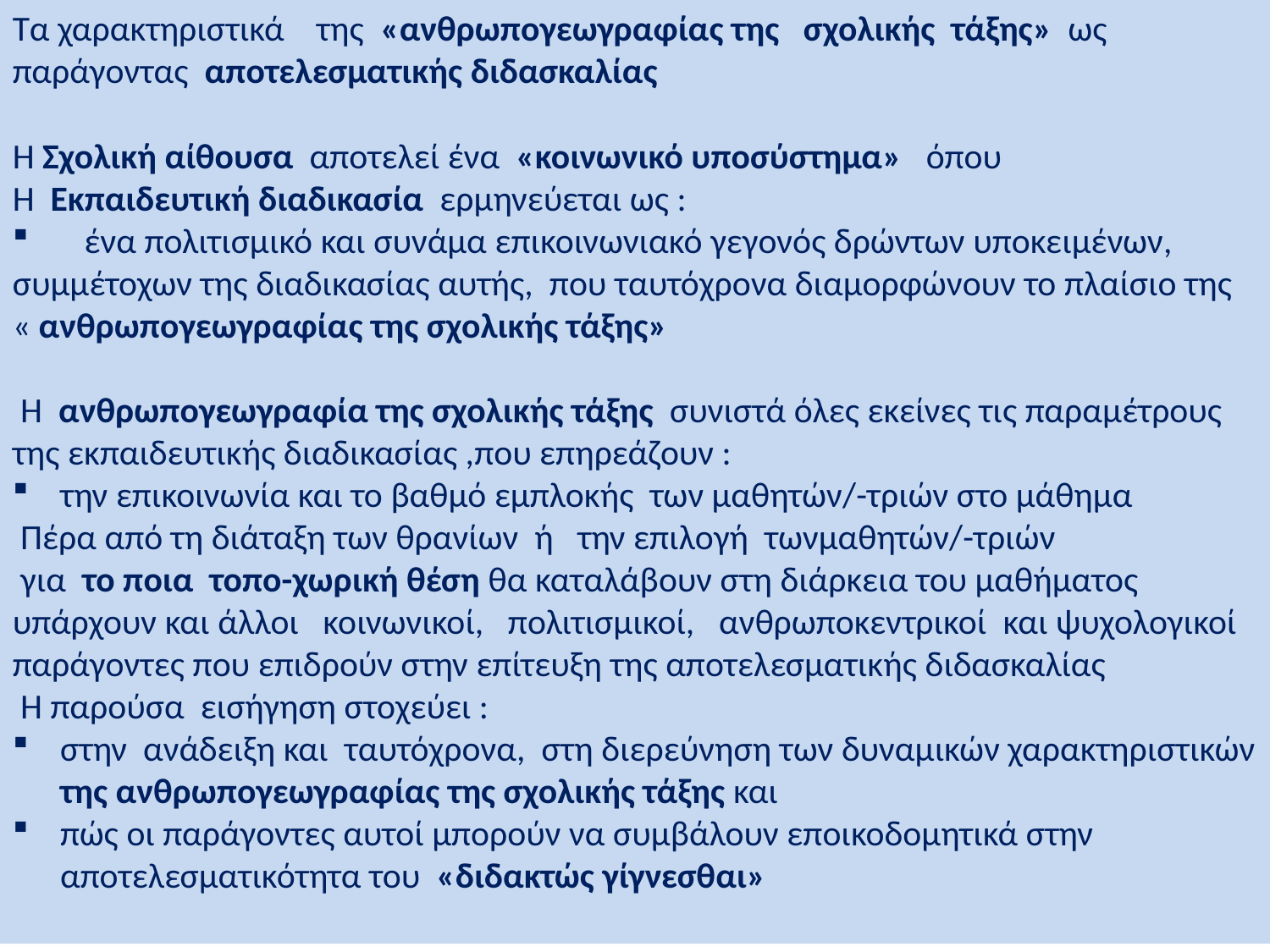

Τα χαρακτηριστικά    της  «ανθρωπογεωγραφίας της   σχολικής  τάξης»  ως παράγοντας  αποτελεσματικής διδασκαλίας

Η Σχολική αίθουσα  αποτελεί ένα  «κοινωνικό υποσύστημα»   όπου
Η  Εκπαιδευτική διαδικασία  ερμηνεύεται ως :
   ένα πολιτισμικό και συνάμα επικοινωνιακό γεγονός δρώντων υποκειμένων,
συμμέτοχων της διαδικασίας αυτής,  που ταυτόχρονα διαμορφώνουν το πλαίσιο της « ανθρωπογεωγραφίας της σχολικής τάξης»

 Η  ανθρωπογεωγραφία της σχολικής τάξης  συνιστά όλες εκείνες τις παραμέτρους της εκπαιδευτικής διαδικασίας ,που επηρεάζουν :
την επικοινωνία και το βαθμό εμπλοκής  των μαθητών/-τριών στο μάθημα
 Πέρα από τη διάταξη των θρανίων  ή   την επιλογή  τωνμαθητών/-τριών
 για  το ποια  τοπο-χωρική θέση θα καταλάβουν στη διάρκεια του μαθήματος υπάρχουν και άλλοι   κοινωνικοί,   πολιτισμικοί,   ανθρωποκεντρικοί  και ψυχολογικοί παράγοντες που επιδρούν στην επίτευξη της αποτελεσματικής διδασκαλίας
 Η παρούσα  εισήγηση στοχεύει :
στην  ανάδειξη και  ταυτόχρονα,  στη διερεύνηση των δυναμικών χαρακτηριστικών της ανθρωπογεωγραφίας της σχολικής τάξης και
πώς οι παράγοντες αυτοί μπορούν να συμβάλουν εποικοδομητικά στην αποτελεσματικότητα του  «διδακτώς γίγνεσθαι»